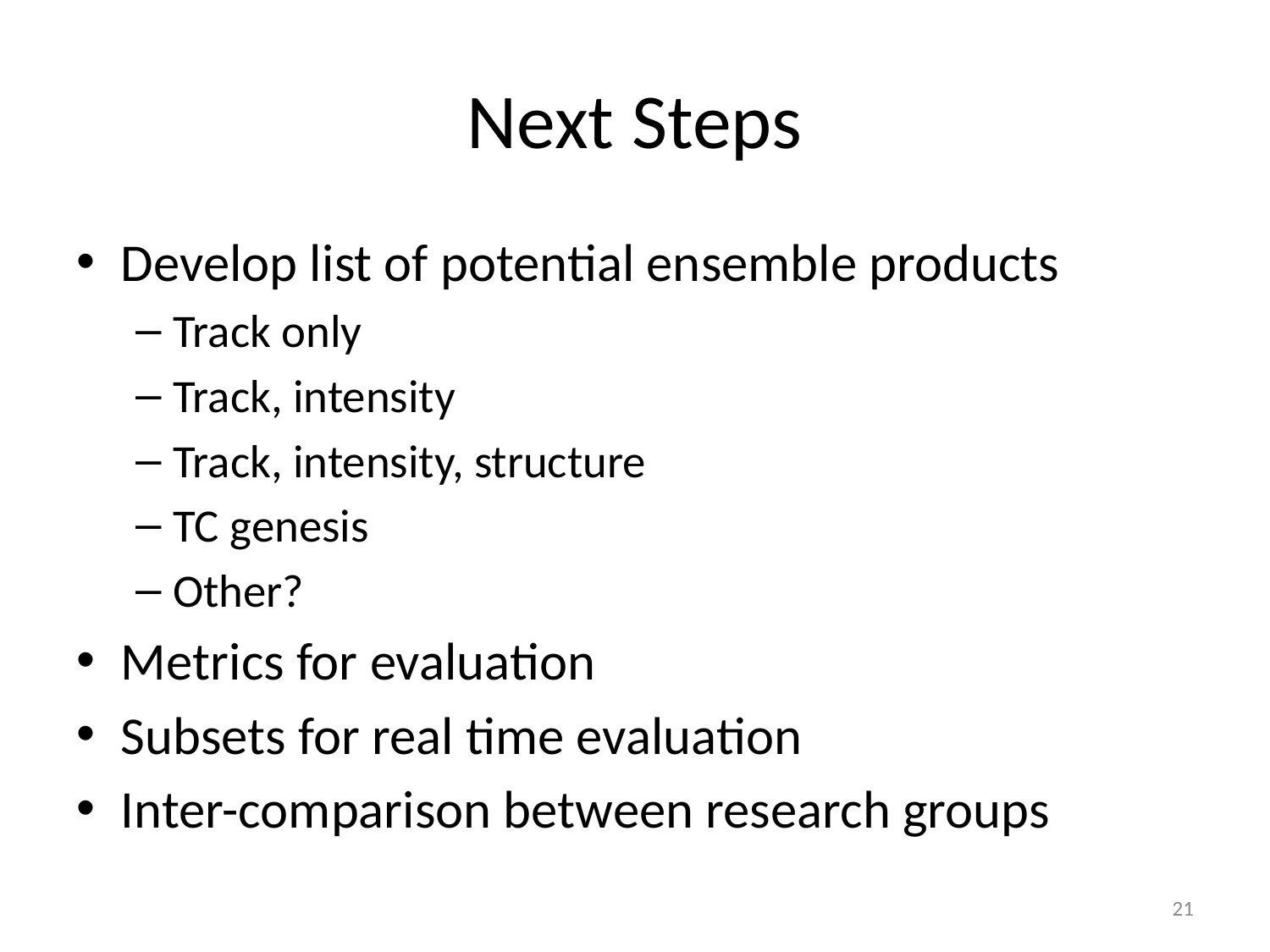

# Next Steps
Develop list of potential ensemble products
Track only
Track, intensity
Track, intensity, structure
TC genesis
Other?
Metrics for evaluation
Subsets for real time evaluation
Inter-comparison between research groups

21